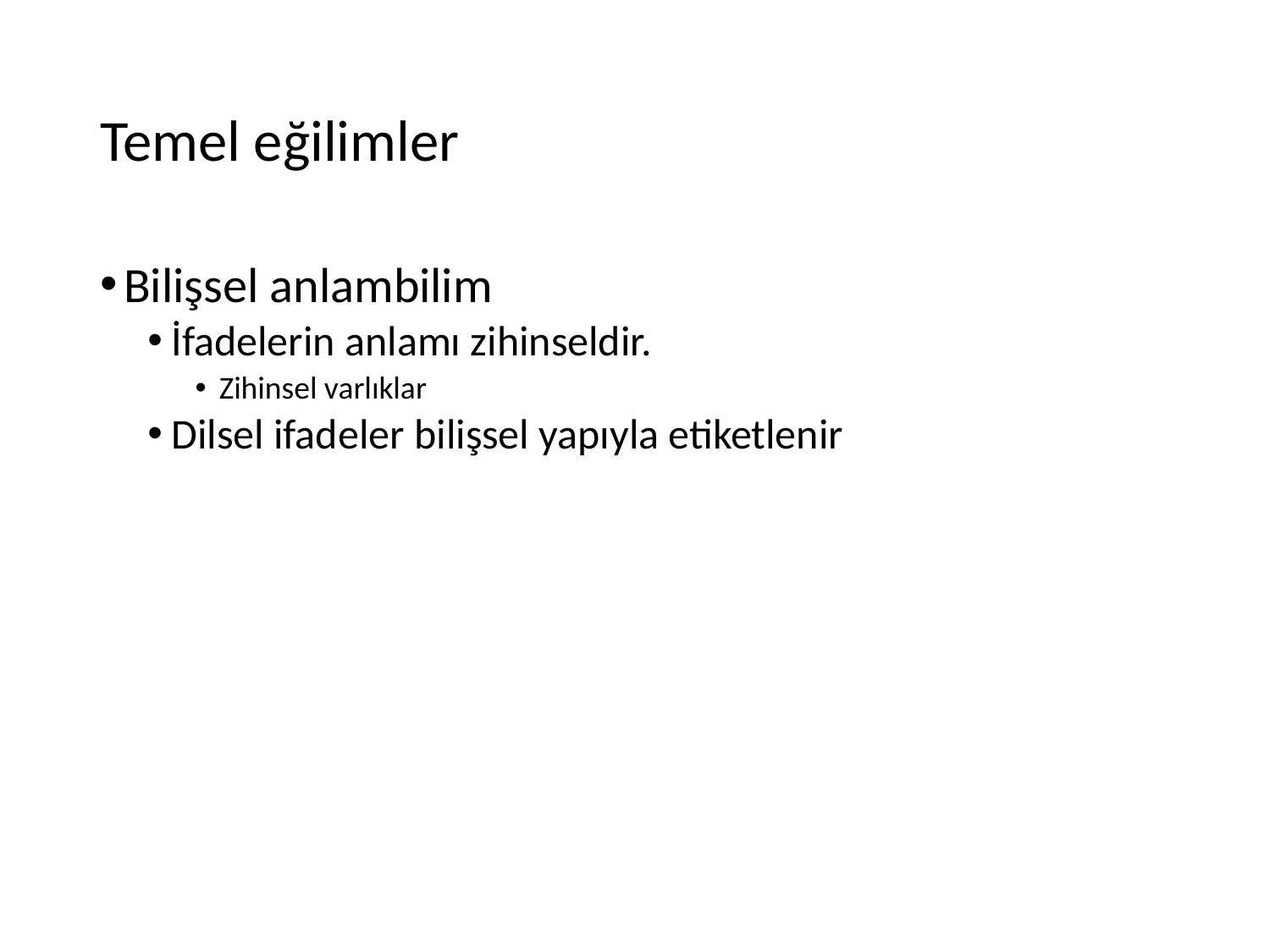

# Temel eğilimler
Bilişsel anlambilim
İfadelerin anlamı zihinseldir.
Zihinsel varlıklar
Dilsel ifadeler bilişsel yapıyla etiketlenir